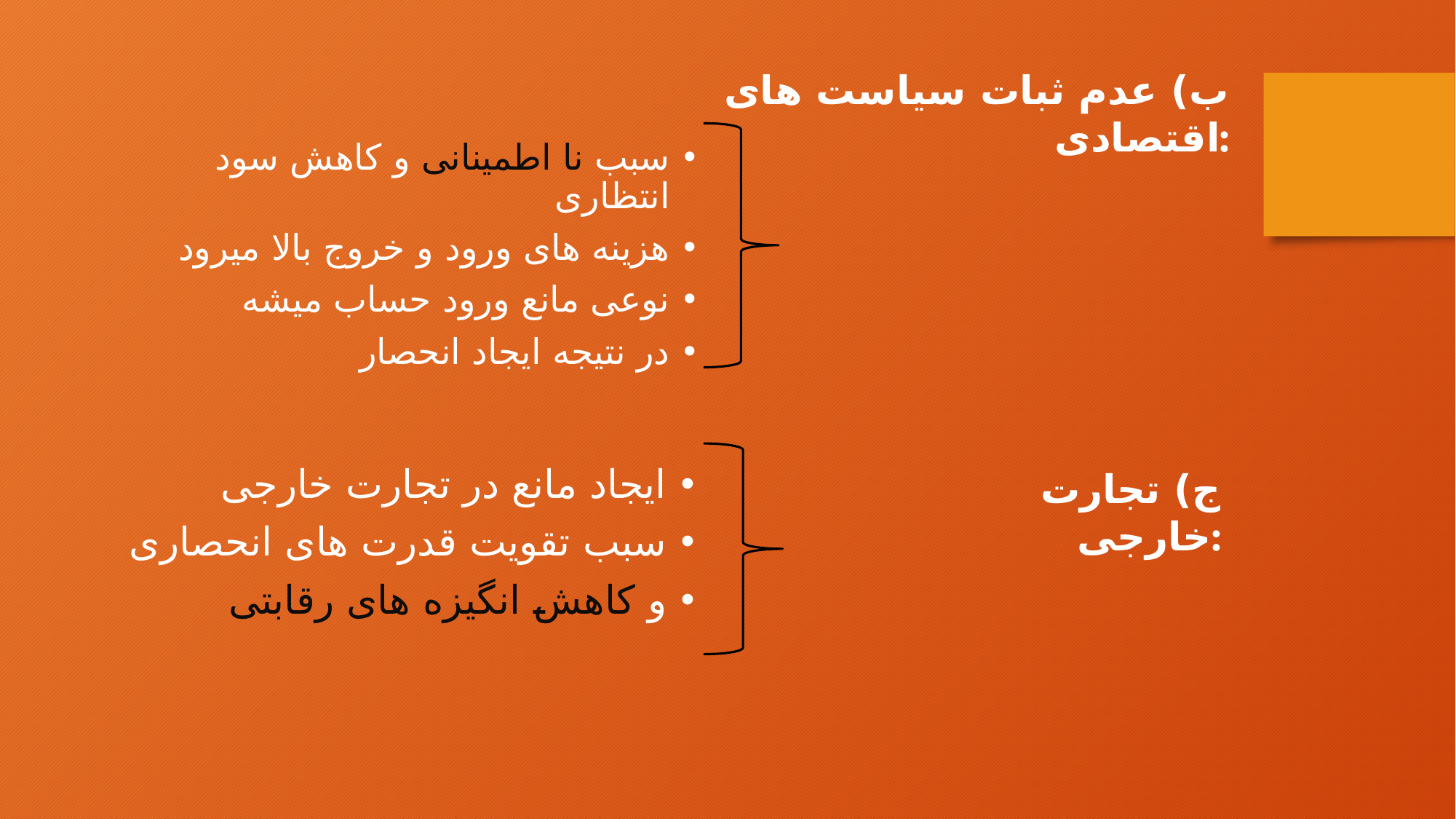

ب) عدم ثبات سیاست های اقتصادی:

سبب نا اطمینانی و کاهش سود انتظاری
هزینه های ورود و خروج بالا میرود
نوعی مانع ورود حساب میشه
در نتیجه ایجاد انحصار

ایجاد مانع در تجارت خارجی
سبب تقویت قدرت های انحصاری
و کاهش انگیزه های رقابتی

ج) تجارت خارجی: